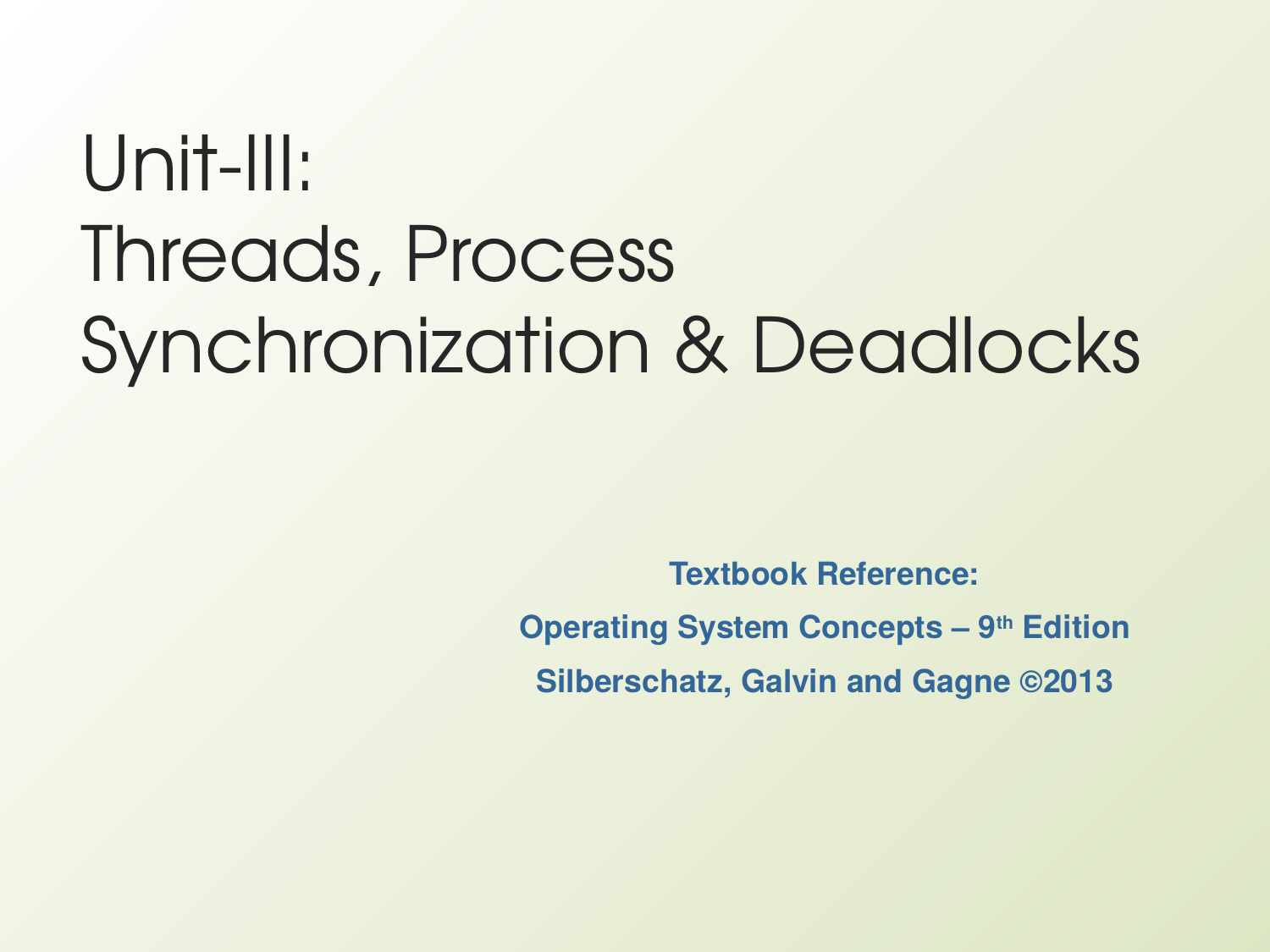

# Unit-III: Threads, Process Synchronization & Deadlocks